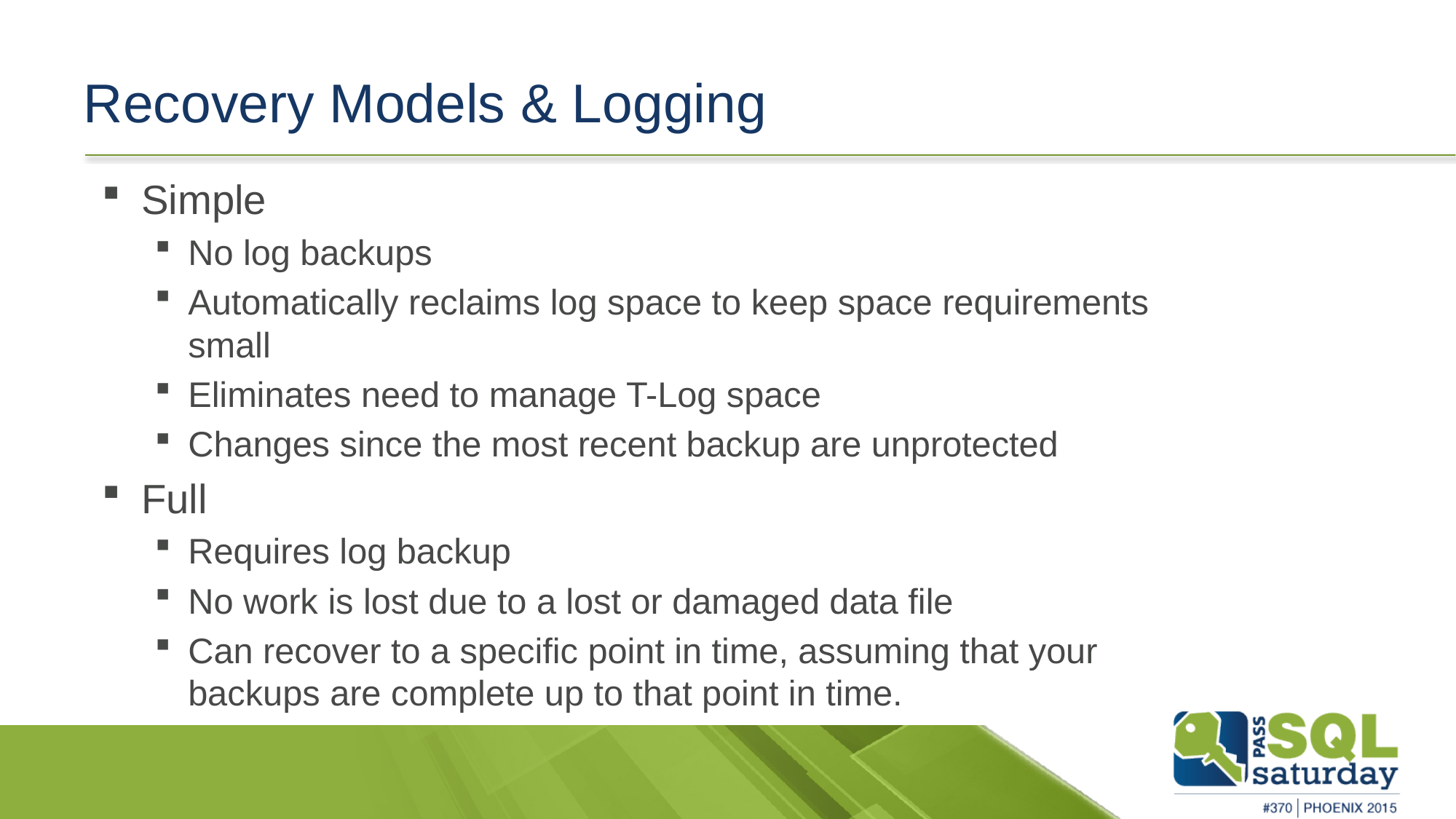

# Recovery Models & Logging
Simple
No log backups
Automatically reclaims log space to keep space requirements small
Eliminates need to manage T-Log space
Changes since the most recent backup are unprotected
Full
Requires log backup
No work is lost due to a lost or damaged data file
Can recover to a specific point in time, assuming that your backups are complete up to that point in time.